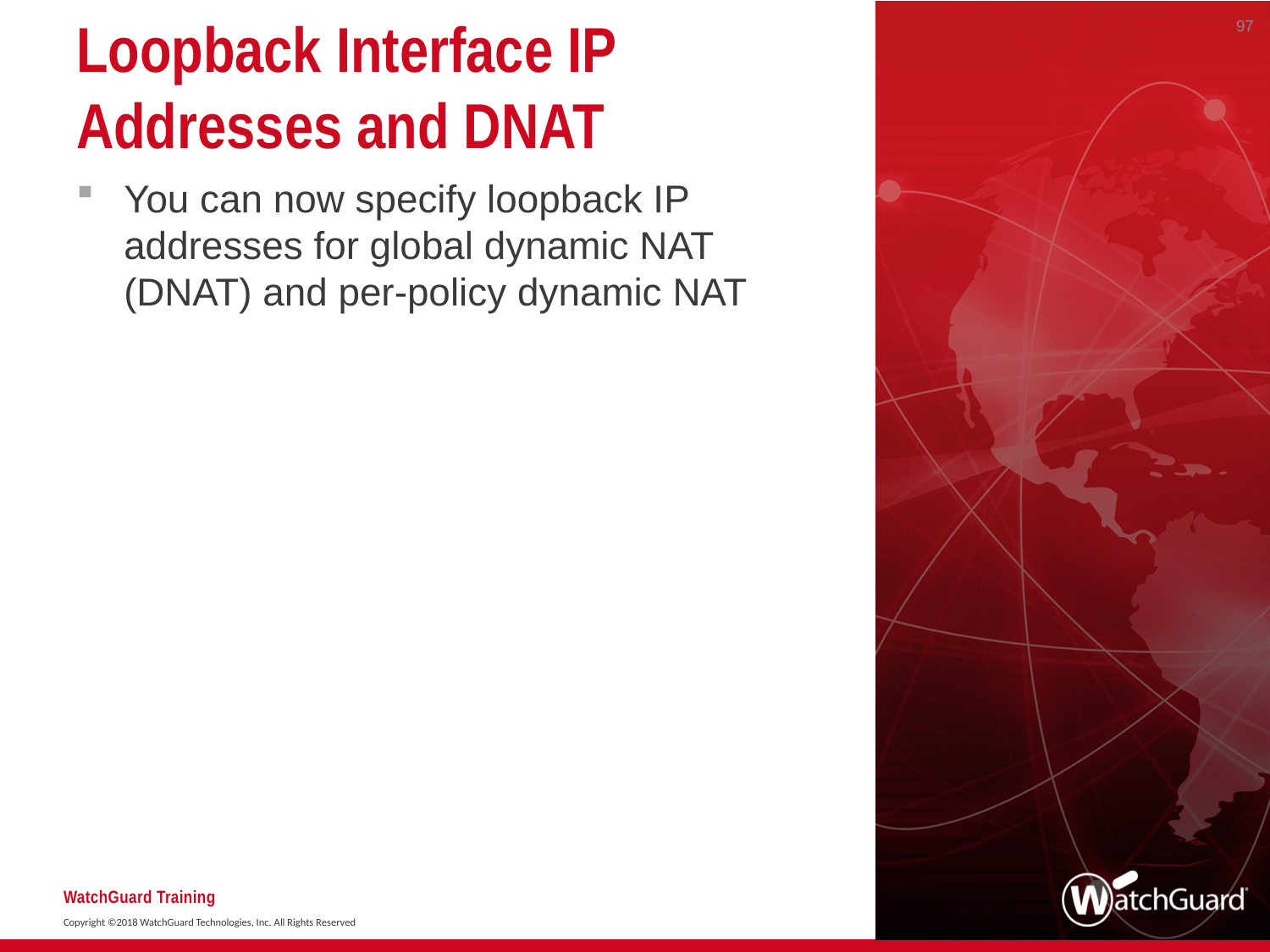

97
# Loopback Interface IP Addresses and DNAT
You can now specify loopback IP addresses for global dynamic NAT (DNAT) and per-policy dynamic NAT